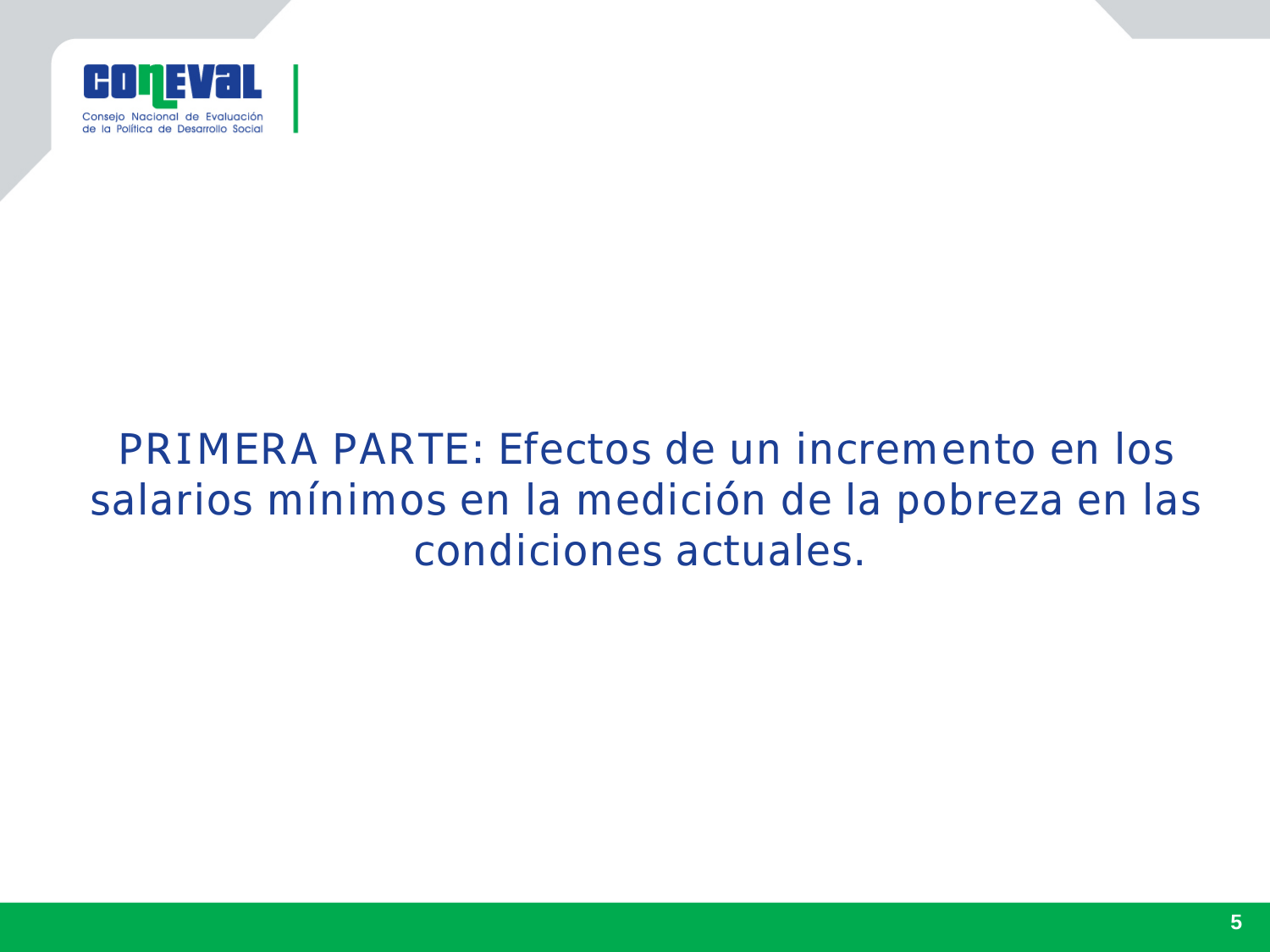

PRIMERA PARTE: Efectos de un incremento en los salarios mínimos en la medición de la pobreza en las condiciones actuales.
5